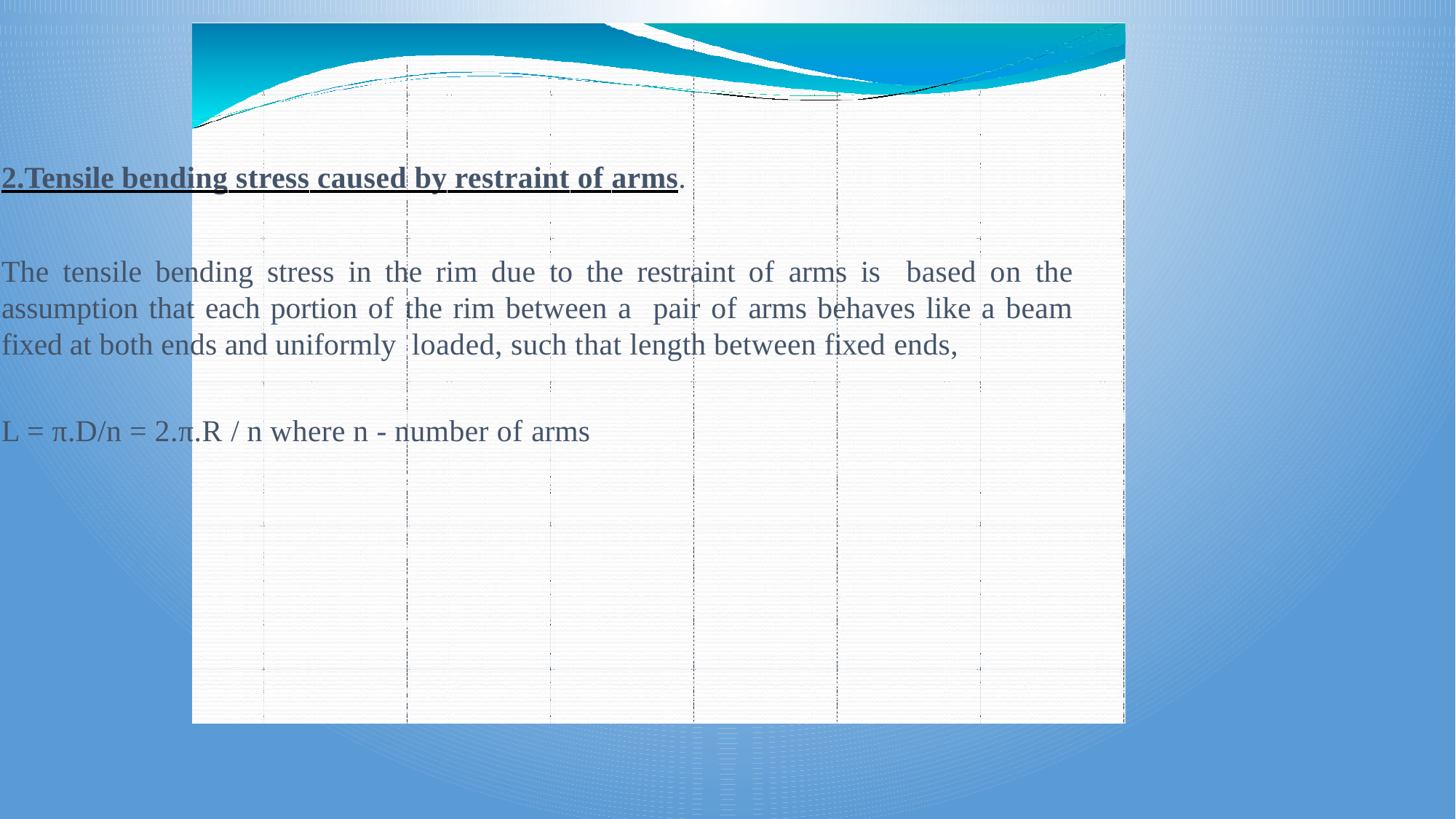

2.Tensile bending stress caused by restraint of arms.

The tensile bending stress in the rim due to the restraint of arms is  based on the assumption that each portion of the rim between a  pair of arms behaves like a beam fixed at both ends and uniformly  loaded, such that length between fixed ends,

L = π.D/n = 2.π.R / n where n - number of arms